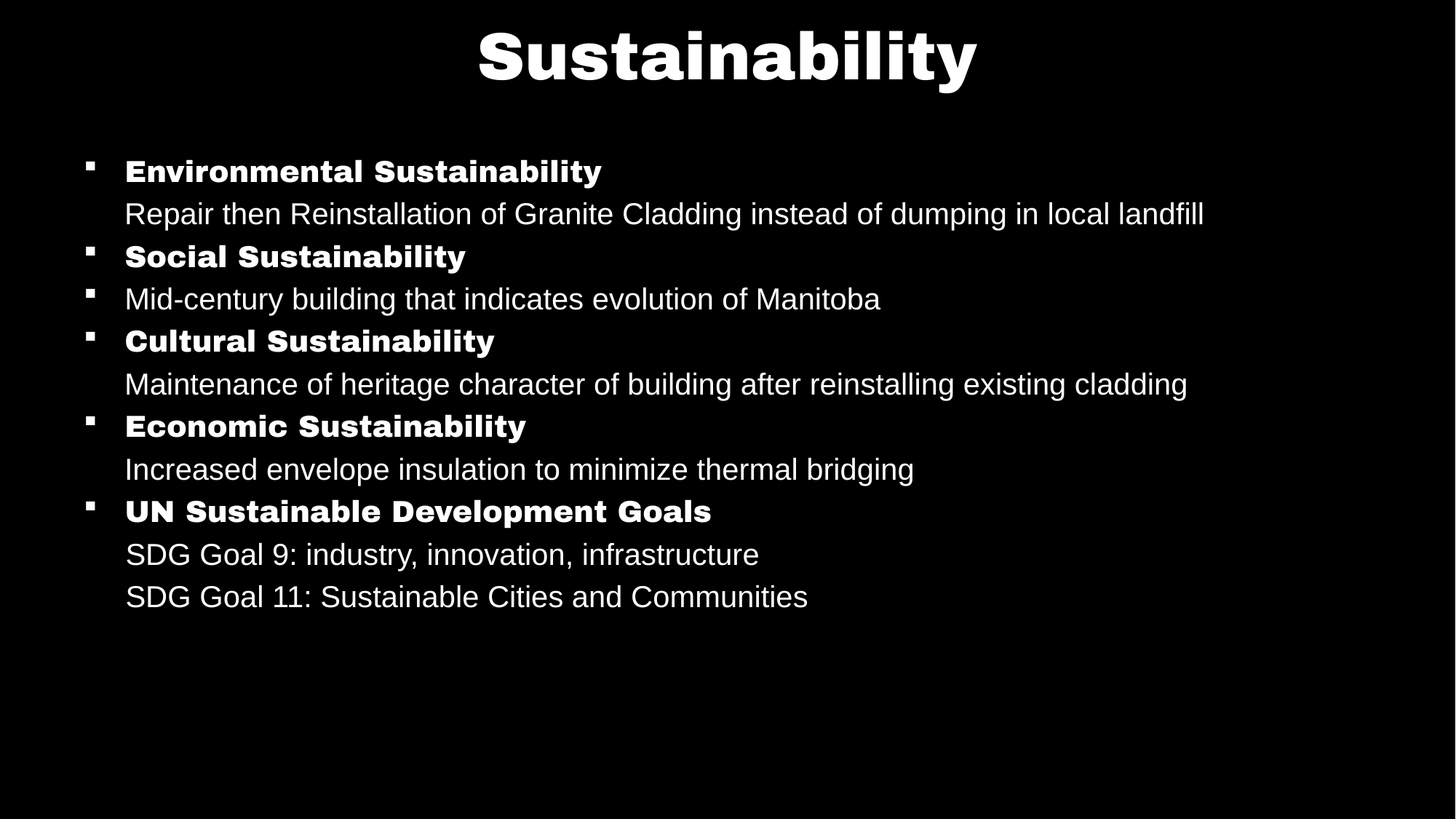

# Sustainability
Environmental Sustainability
    Repair then Reinstallation of Granite Cladding instead of dumping in local landfill
Social Sustainability
Mid-century building that indicates evolution of Manitoba
Cultural Sustainability
    Maintenance of heritage character of building after reinstalling existing cladding
Economic Sustainability
    Increased envelope insulation to minimize thermal bridging
UN Sustainable Development Goals
     SDG Goal 9: industry, innovation, infrastructure
     SDG Goal 11: Sustainable Cities and Communities